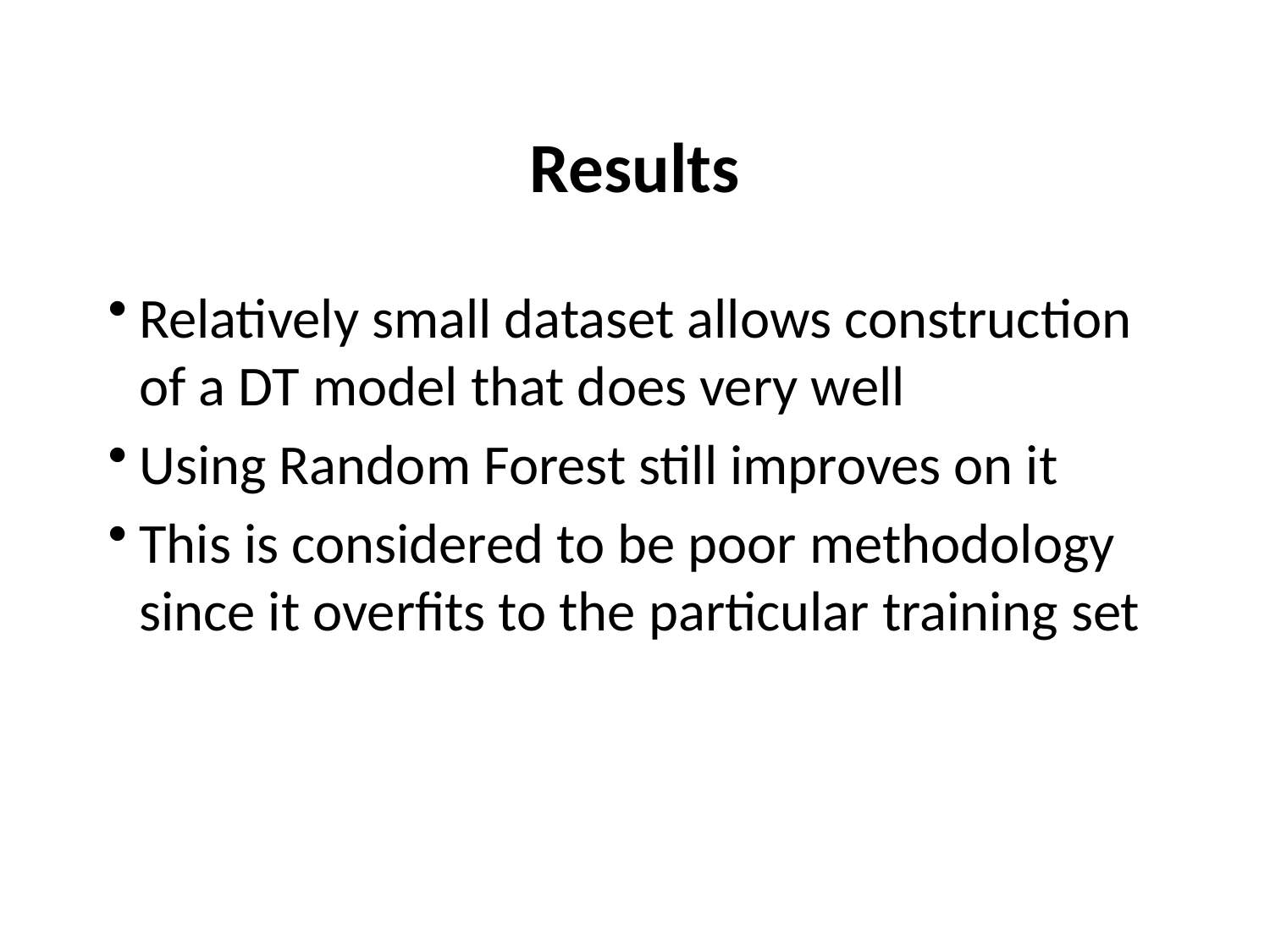

# Results
Relatively small dataset allows construction of a DT model that does very well
Using Random Forest still improves on it
This is considered to be poor methodology since it overfits to the particular training set